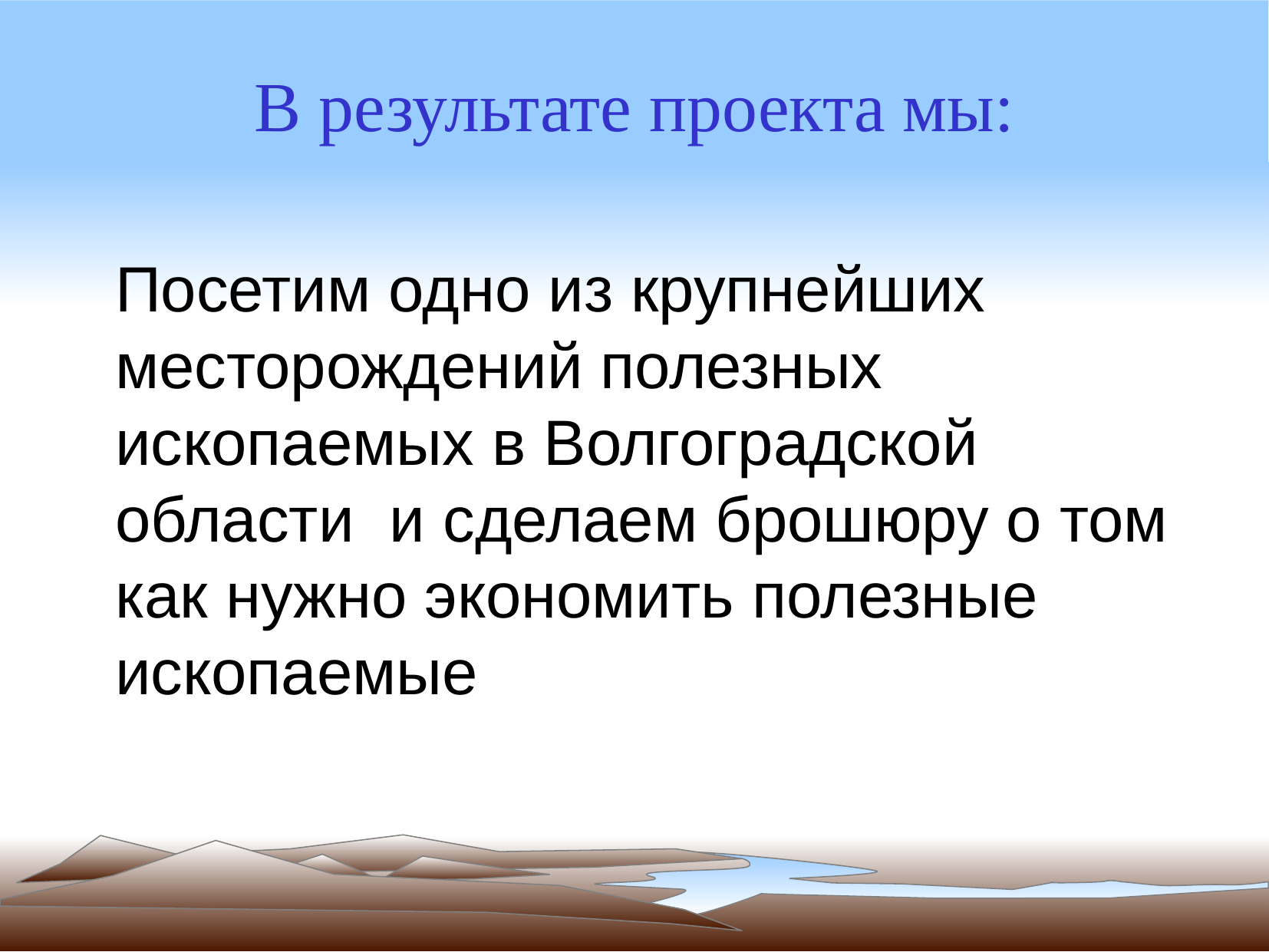

# В результате проекта мы:
Посетим одно из крупнейших месторождений полезных ископаемых в Волгоградской области  и сделаем брошюру о том как нужно экономить полезные ископаемые